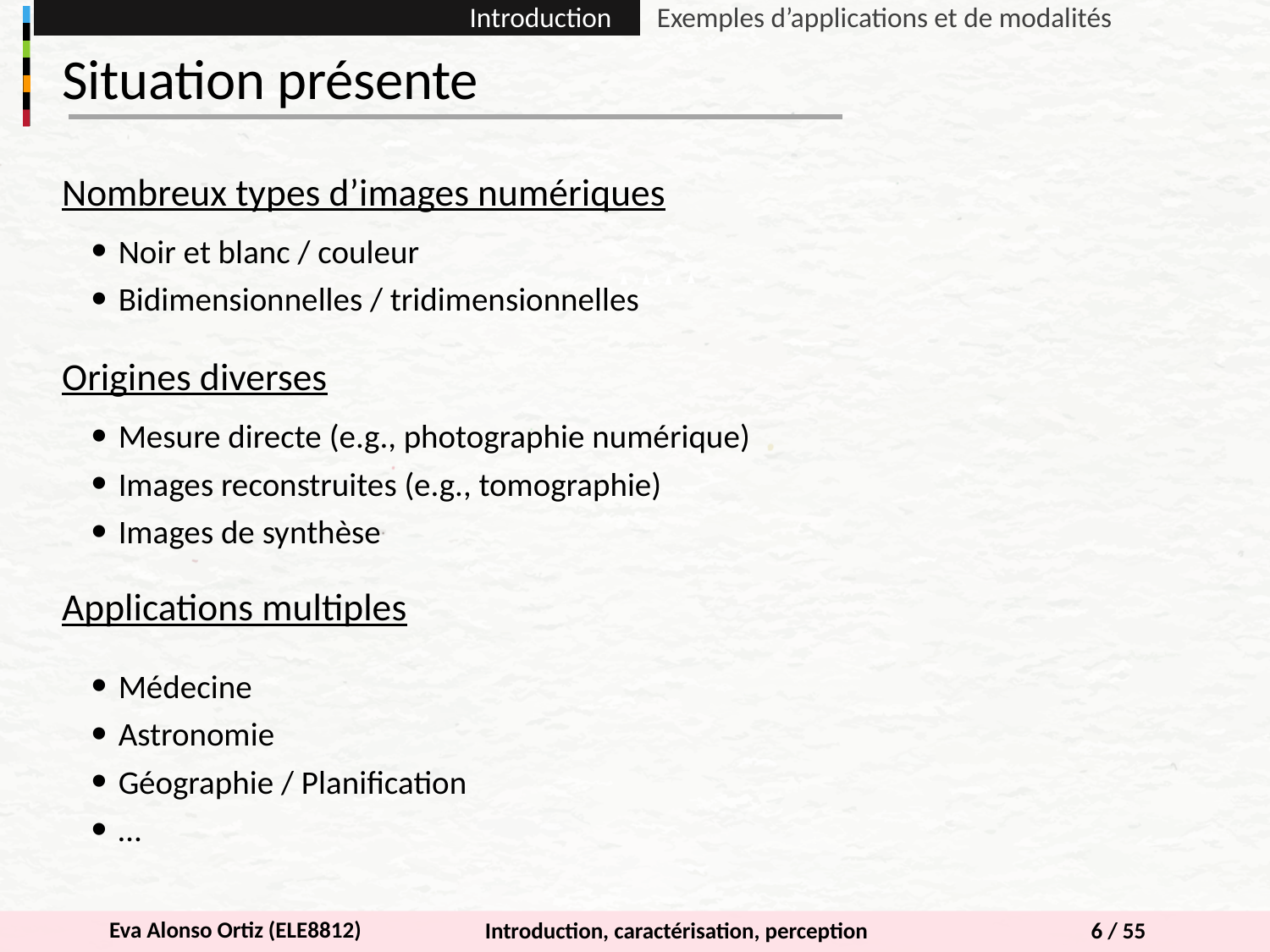

Introduction
Exemples d’applications et de modalités

Situation présente
Nombreux types d’images numériques
Noir et blanc / couleur
Bidimensionnelles / tridimensionnelles

Origines diverses
Mesure directe (e.g., photographie numérique)
Images reconstruites (e.g., tomographie)
Images de synthèse

Applications multiples

Médecine
Astronomie
Géographie / Planification
…